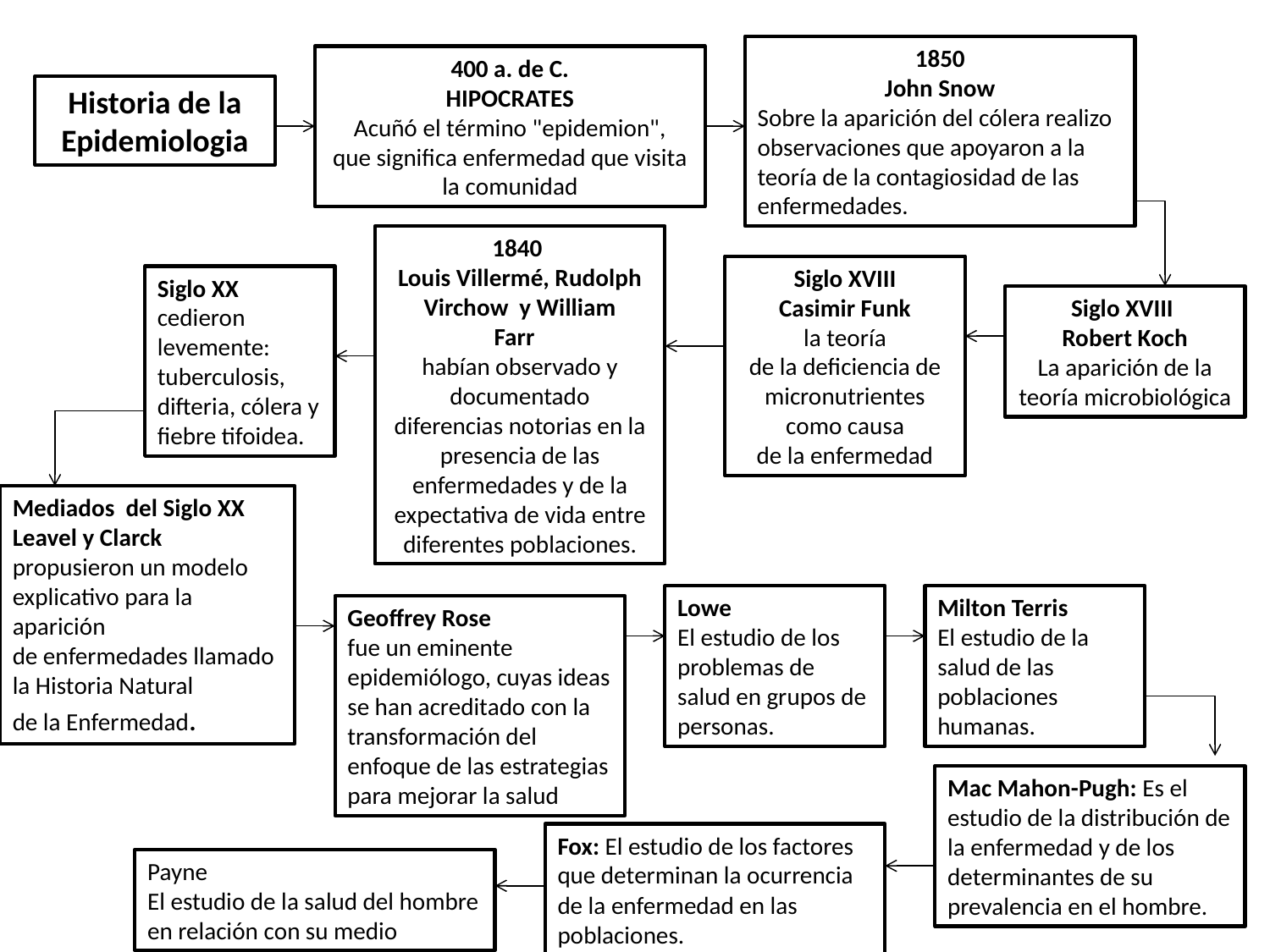

1850
John Snow
Sobre la aparición del cólera realizo observaciones que apoyaron a la teoría de la contagiosidad de las enfermedades.
400 a. de C.
HIPOCRATES
Acuñó el término "epidemion",
que significa enfermedad que visita la comunidad
Historia de la Epidemiologia
1840
Louis Villermé, Rudolph Virchow  y William
Farr
habían observado y documentado
diferencias notorias en la presencia de las
enfermedades y de la expectativa de vida entre
diferentes poblaciones.
Siglo XVIII
Casimir Funk
la teoría
de la deficiencia de micronutrientes como causa
de la enfermedad
Siglo XX cedieron levemente:
tuberculosis, difteria, cólera y fiebre tifoidea.
Siglo XVIII
Robert Koch
La aparición de la
teoría microbiológica
Mediados  del Siglo XX
Leavel y Clarck
propusieron un modelo explicativo para la aparición
de enfermedades llamado la Historia Natural
de la Enfermedad.
Lowe
El estudio de los problemas de salud en grupos de personas.
Milton Terris
El estudio de la salud de las poblaciones humanas.
Geoffrey Rose
fue un eminente epidemiólogo, cuyas ideas se han acreditado con la transformación del enfoque de las estrategias para mejorar la salud
Mac Mahon-Pugh: Es el estudio de la distribución de la enfermedad y de los determinantes de su prevalencia en el hombre.
Fox: El estudio de los factores que determinan la ocurrencia de la enfermedad en las poblaciones.
Payne
El estudio de la salud del hombre en relación con su medio